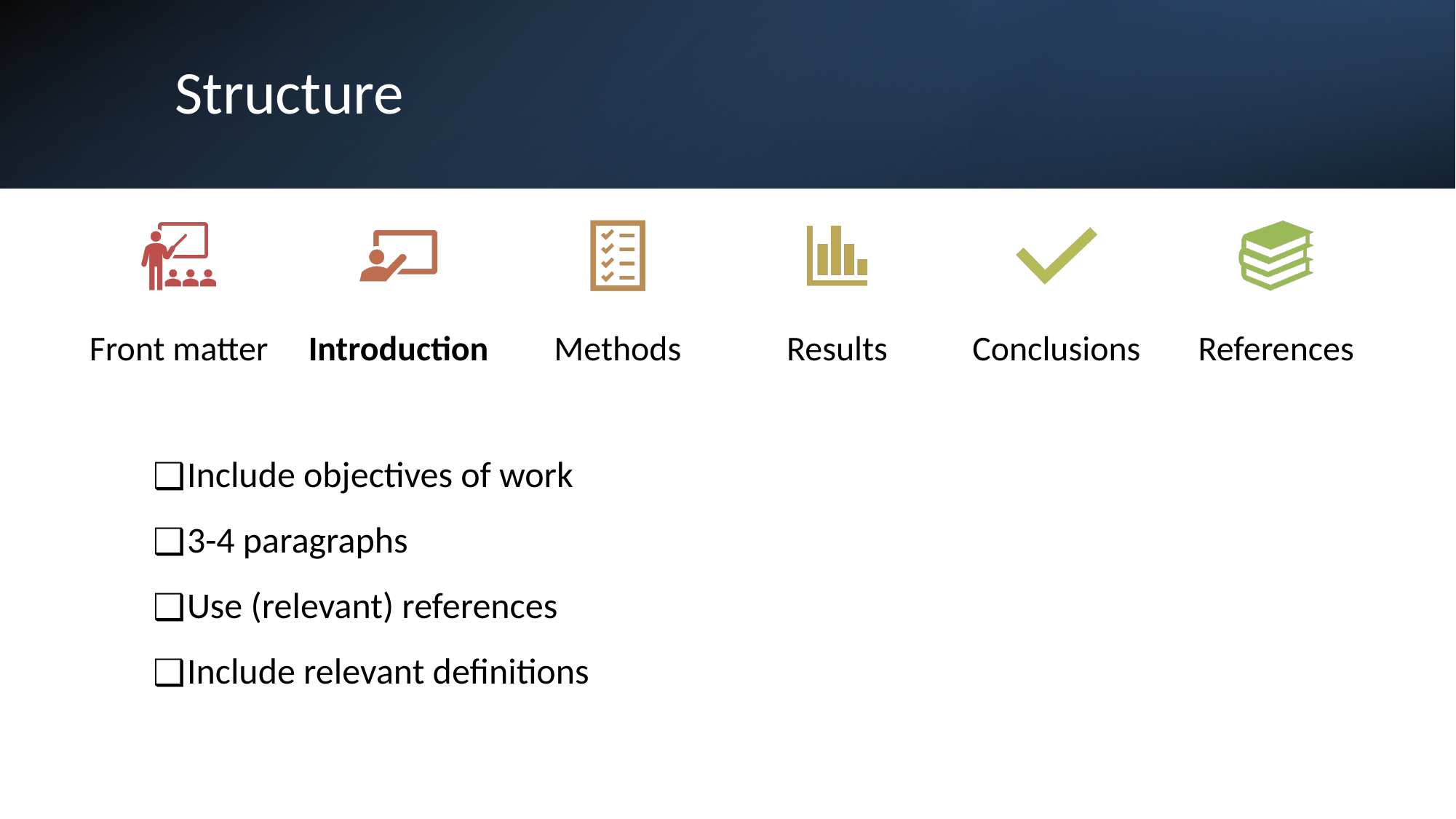

# Structure

Front matter

Introduction

Methods

Results

Conclusions

References
Include objectives of work
3-4 paragraphs
Use (relevant) references
Include relevant definitions